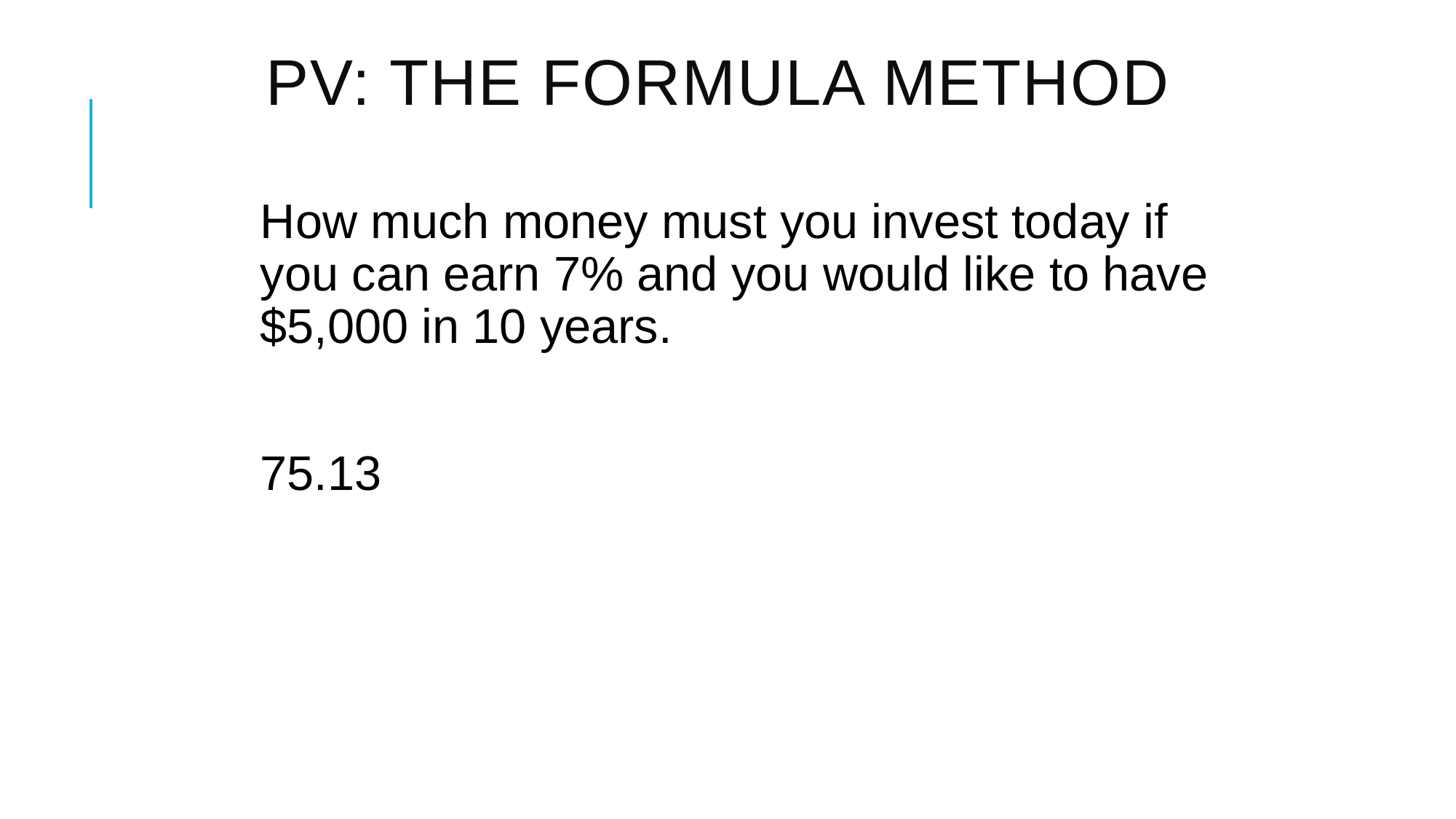

# PV: The Formula Method
How much money must you invest today if you can earn 7% and you would like to have $5,000 in 10 years.

75.13